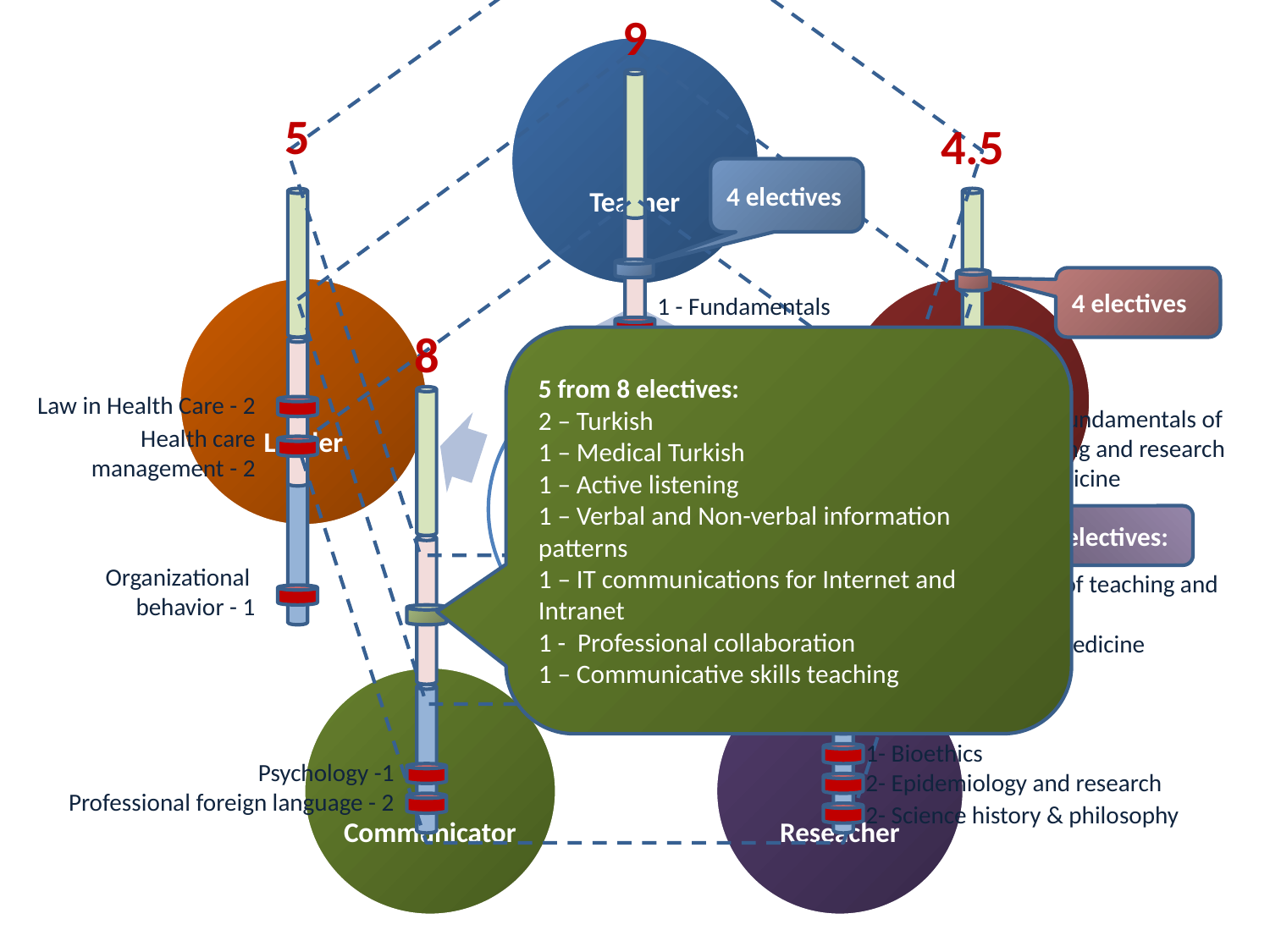

9

COMPETENCIES

Teacher

Assessment & Evaluation

Reseacher

Communicator

Leader

5
4.5
4 electives

4 electives

1 - Fundamentals of teaching
and research
in medicine
14.5

8
5 from 8 electives:
2 – Turkish
1 – Medical Turkish
1 – Active listening
1 – Verbal and Non-verbal information patterns
1 – IT communications for Internet and Intranet
1 -  Professional collaboration
1 – Communicative skills teaching

Law in Health Care - 2

0.5 - Fundamentals of teaching and research in medicine

1- Psychology
Health care management - 2

3- Pedagogy

5 electives:

Organizational
behavior - 1
0.5 - Fundamentals of teaching and research in medicine

2- Evidence-based medicine

2- Biostatistics

1- Bioethics

Psychology -1
2- Epidemiology and research

Professional foreign language - 2
2- Science history & philosophy